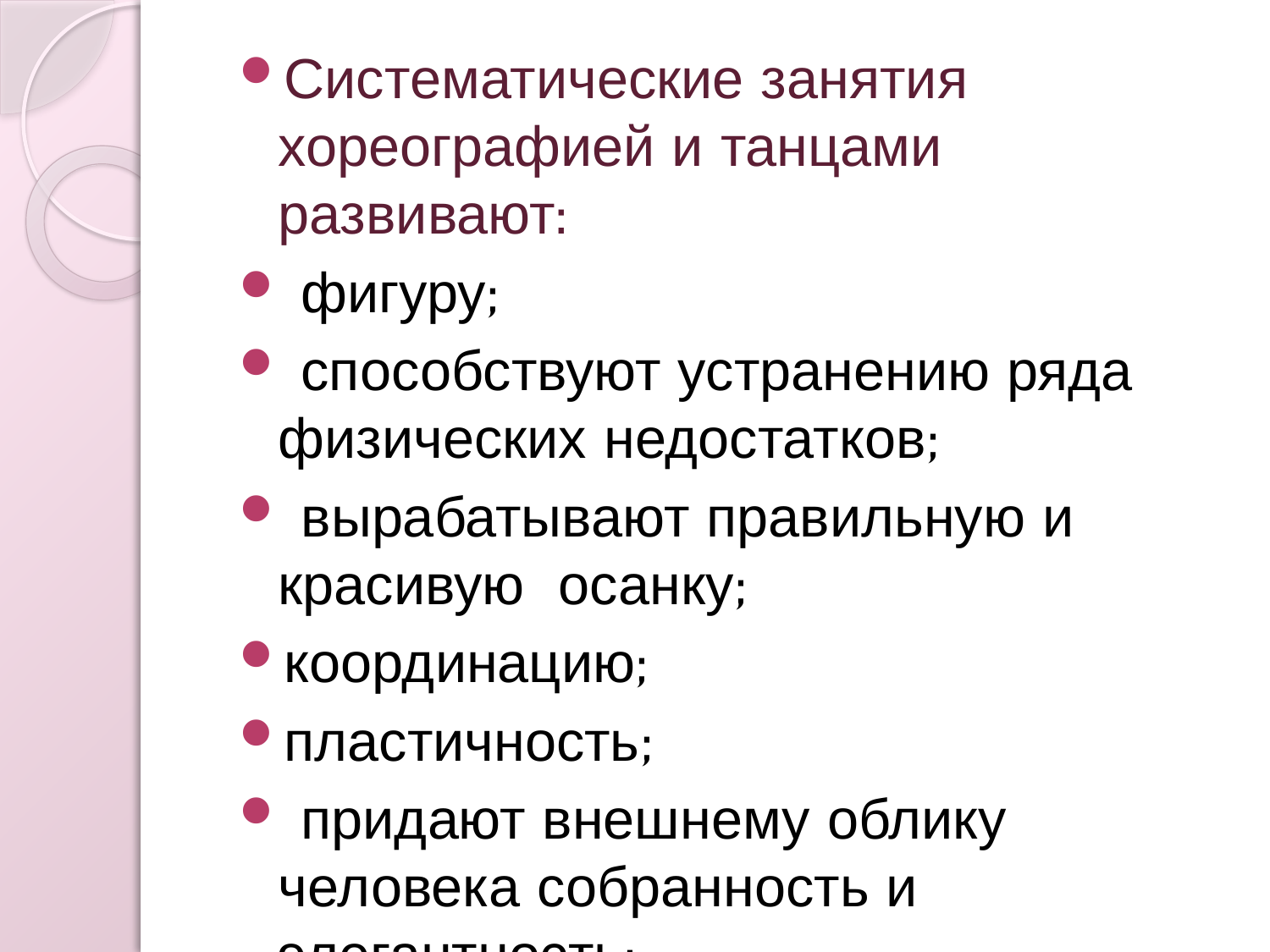

Систематические занятия хореографией и танцами развивают:
 фигуру;
 способствуют устранению ряда физических недостатков;
 вырабатывают правильную и красивую  осанку;
координацию;
пластичность;
 придают внешнему облику человека собранность и элегантность;